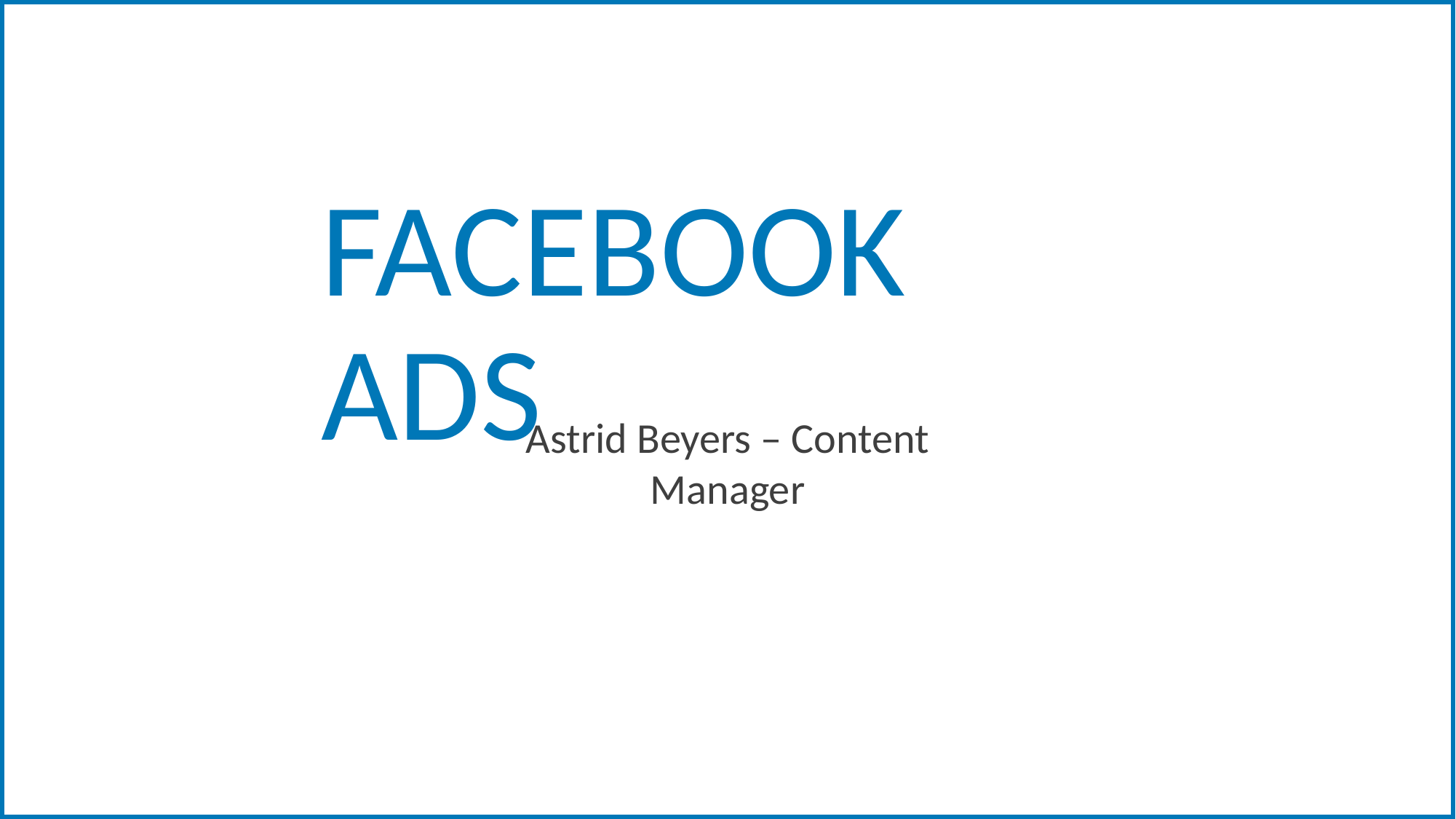

# FACEBOOK ADS
Astrid Beyers – Content Manager